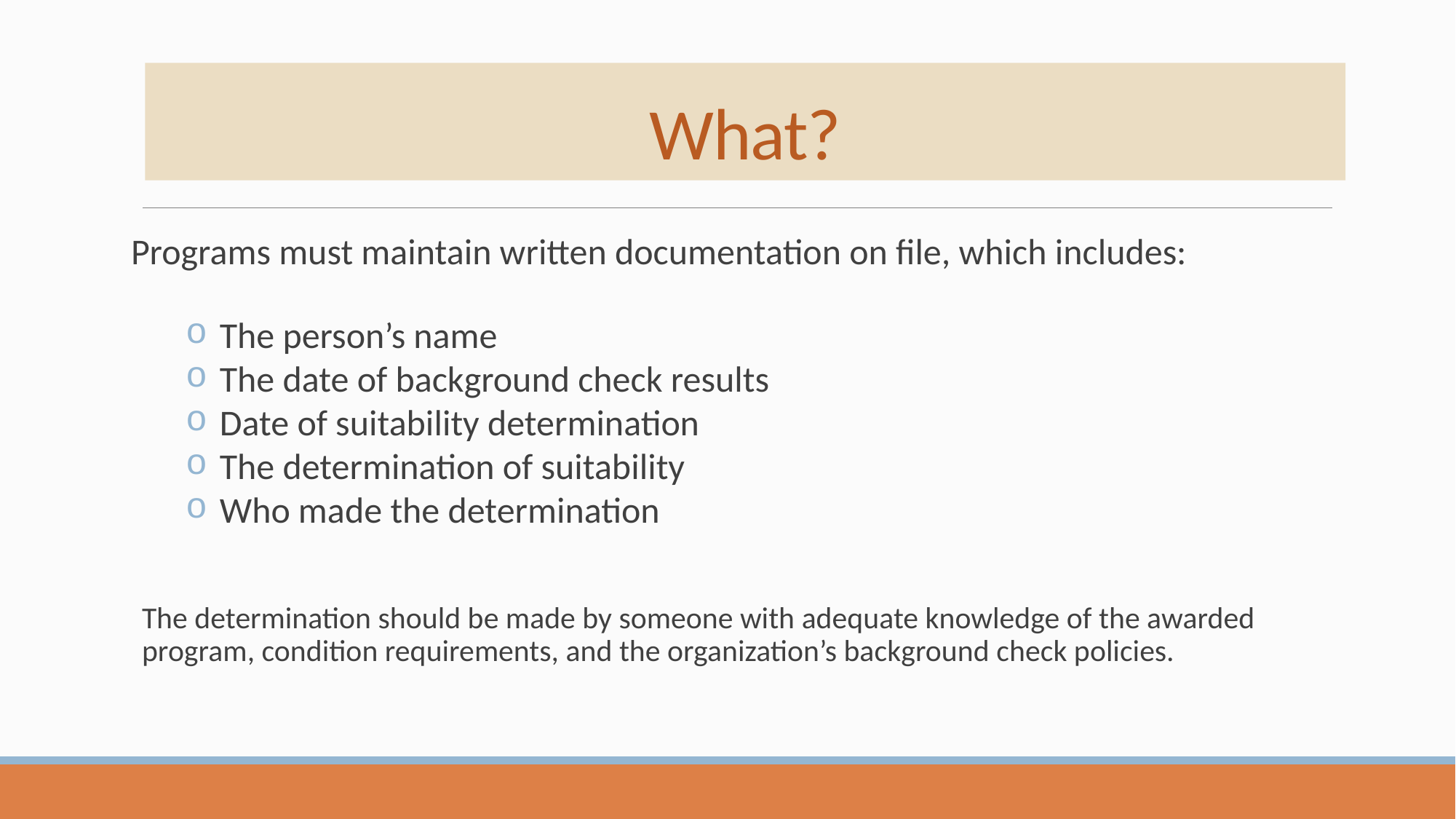

# What?
Programs must maintain written documentation on file, which includes:

The person’s name
The date of background check results
Date of suitability determination
The determination of suitability
Who made the determination

The determination should be made by someone with adequate knowledge of the awarded program, condition requirements, and the organization’s background check policies.